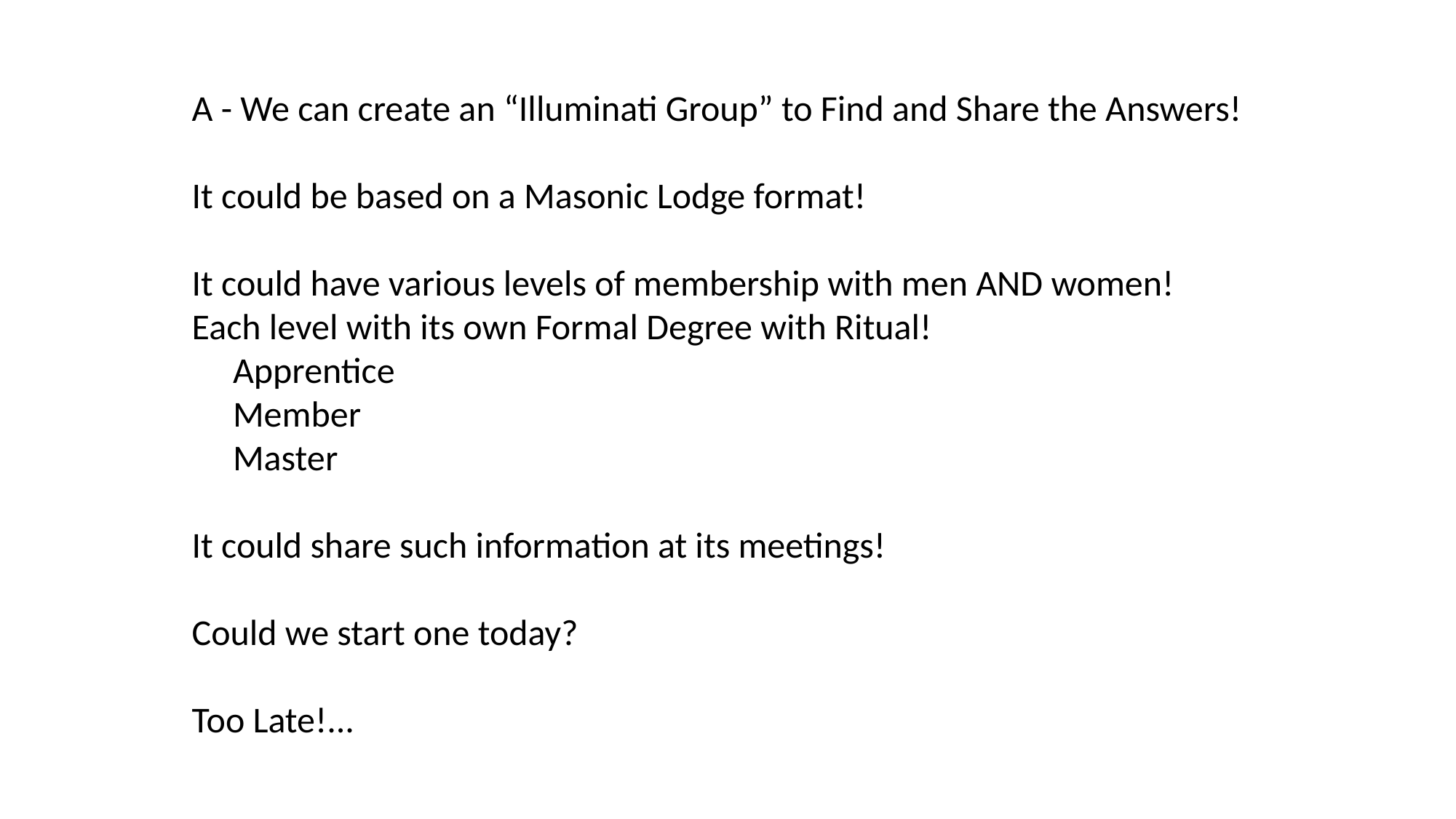

A - We can create an “Illuminati Group” to Find and Share the Answers!

It could be based on a Masonic Lodge format!

It could have various levels of membership with men AND women!
Each level with its own Formal Degree with Ritual!
     Apprentice
     Member
     Master

It could share such information at its meetings!

Could we start one today?

Too Late!...